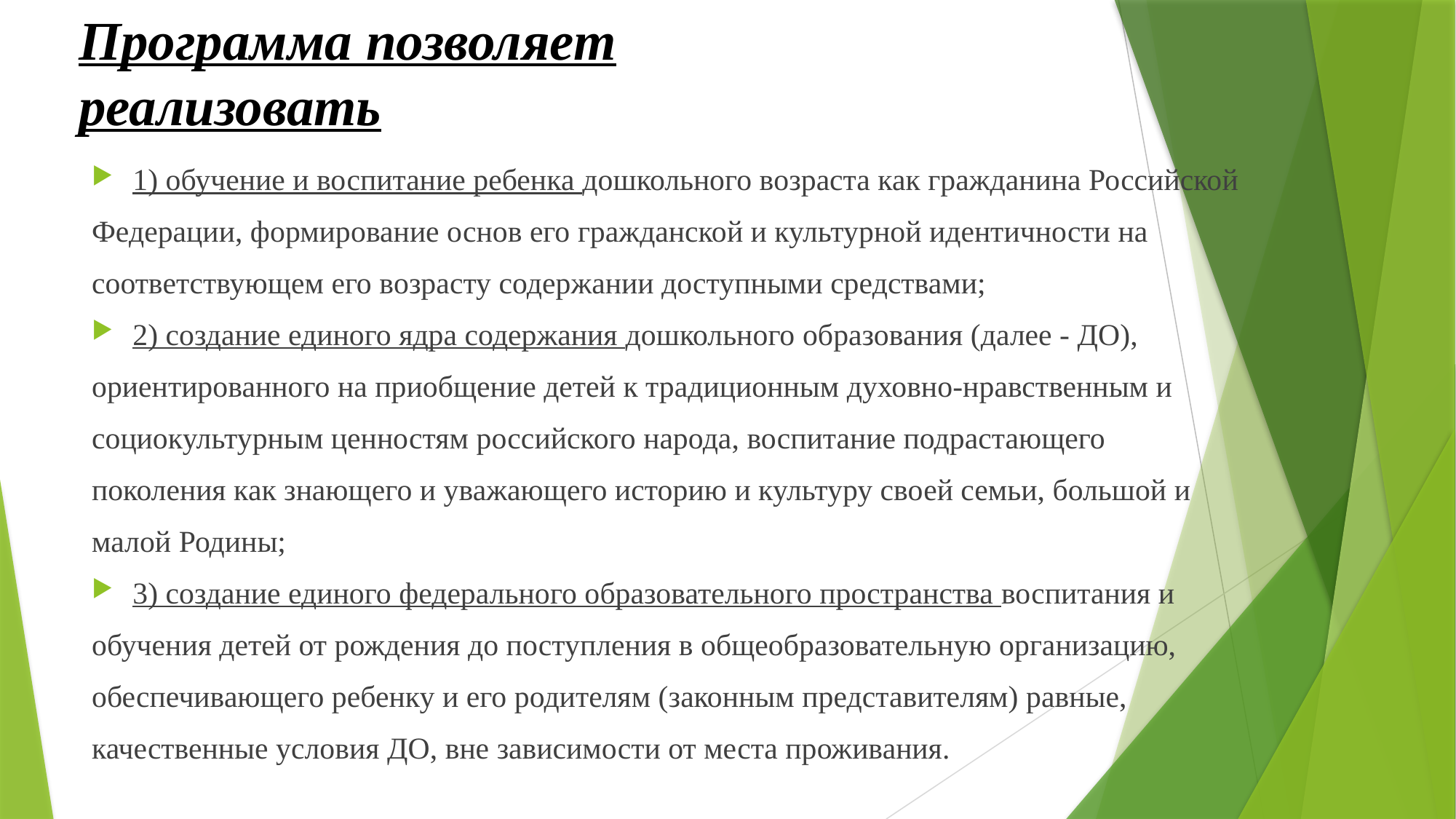

# Программа позволяет реализовать
1) обучение и воспитание ребенка дошкольного возраста как гражданина Российской
Федерации, формирование основ его гражданской и культурной идентичности на
соответствующем его возрасту содержании доступными средствами;
2) создание единого ядра содержания дошкольного образования (далее - ДО),
ориентированного на приобщение детей к традиционным духовно-нравственным и
социокультурным ценностям российского народа, воспитание подрастающего
поколения как знающего и уважающего историю и культуру своей семьи, большой и
малой Родины;
3) создание единого федерального образовательного пространства воспитания и
обучения детей от рождения до поступления в общеобразовательную организацию,
обеспечивающего ребенку и его родителям (законным представителям) равные,
качественные условия ДО, вне зависимости от места проживания.